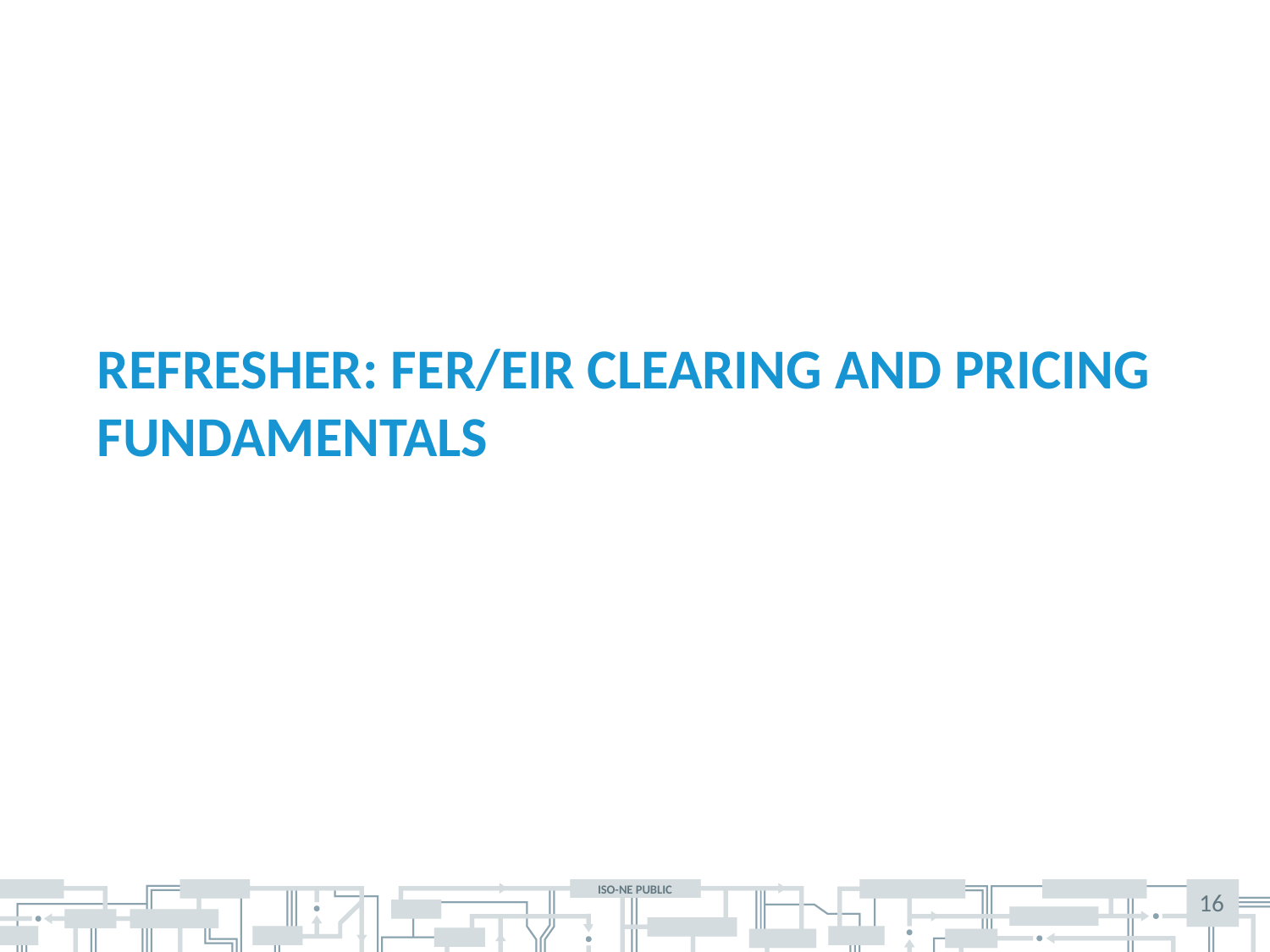

# Refresher: FER/EIR clearing and pricing fundamentals
16